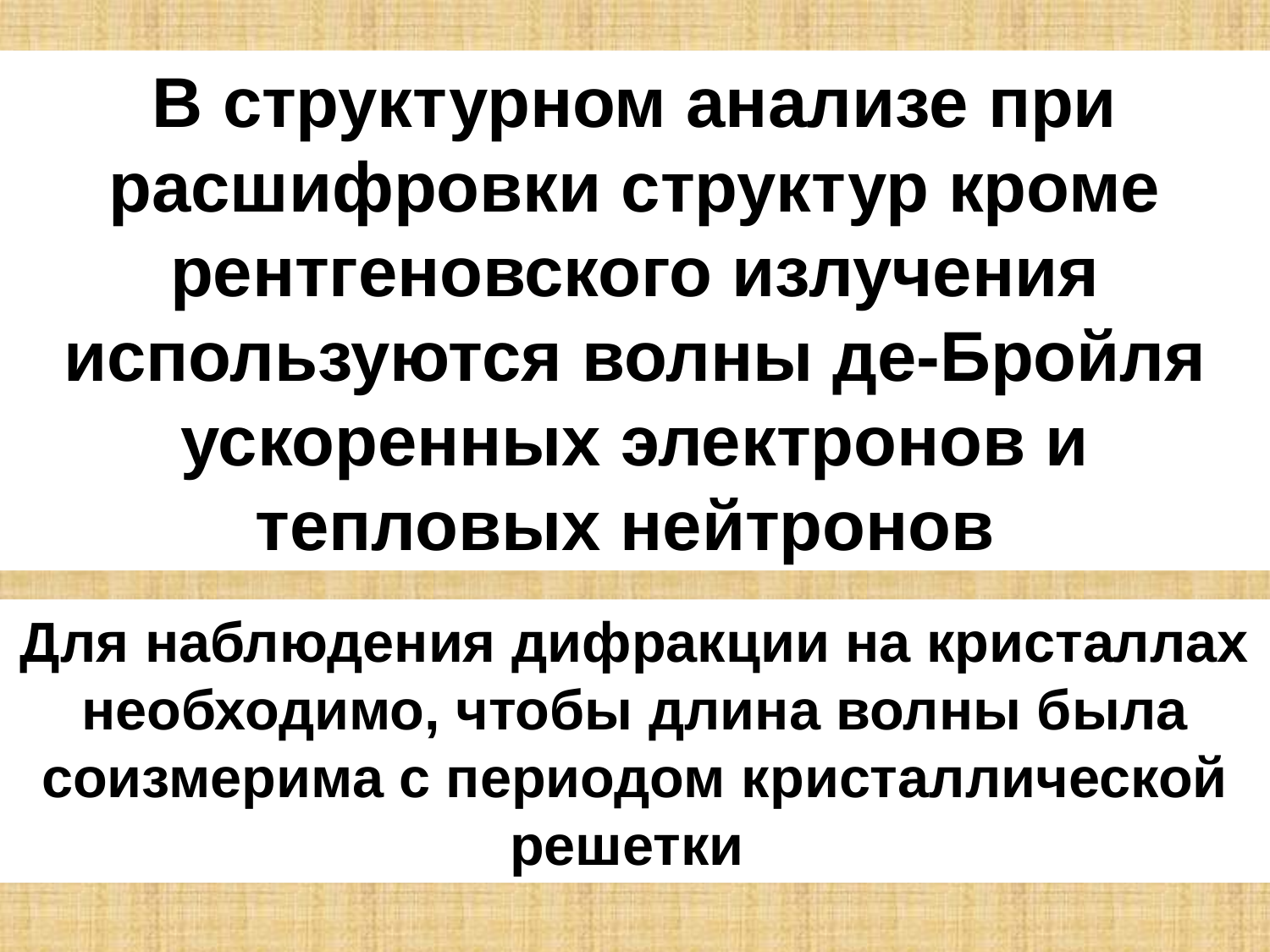

В структурном анализе при расшифровки структур кроме рентгеновского излучения используются волны де-Бройля ускоренных электронов и тепловых нейтронов
Для наблюдения дифракции на кристаллах необходимо, чтобы длина волны была соизмерима с периодом кристаллической решетки